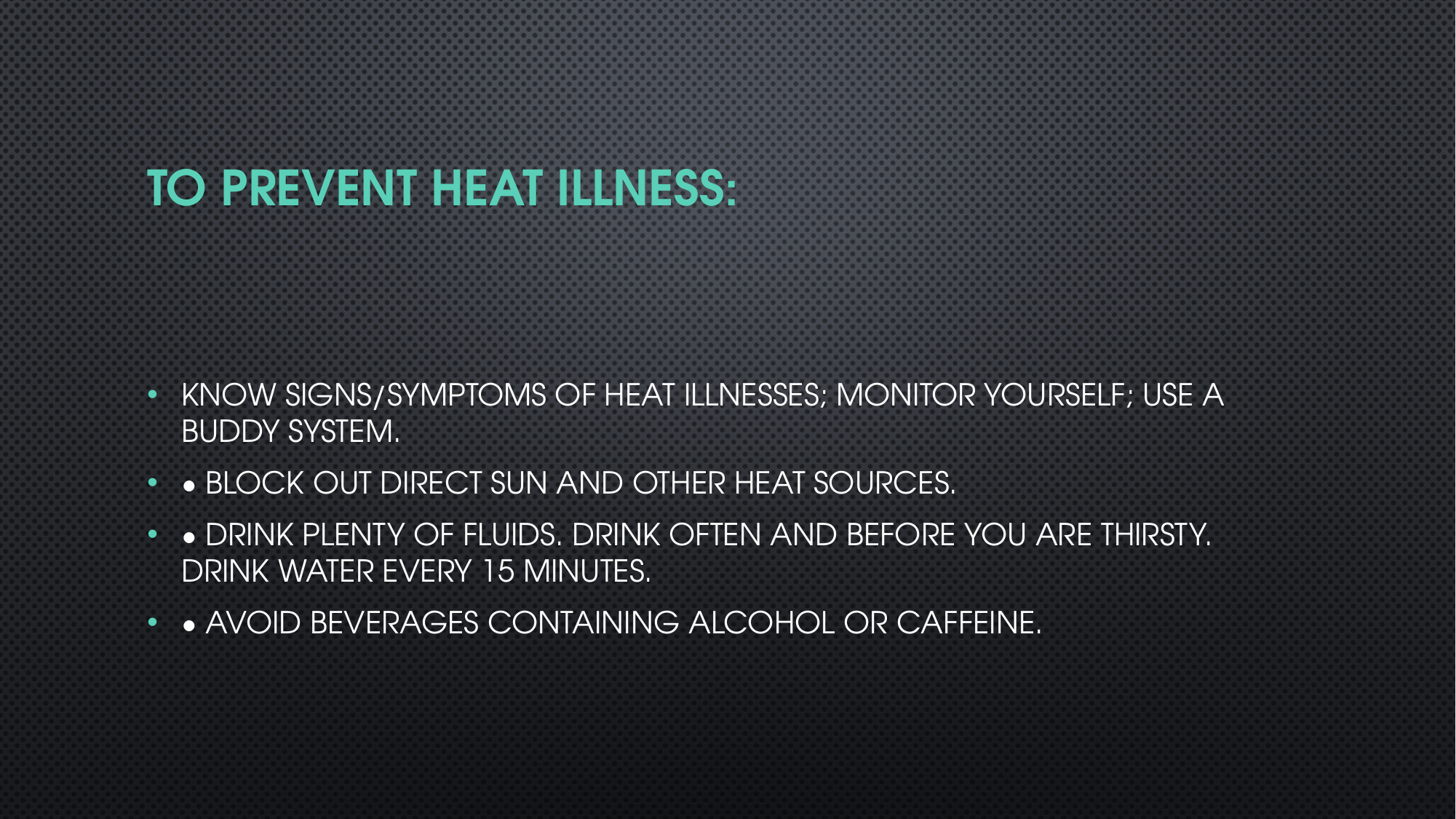

# To Prevent Heat Illness:

Know signs/symptoms of heat illnesses; monitor yourself; use a buddy system.
• Block out direct sun and other heat sources.
• Drink plenty of fluids. Drink often and BEFORE you are thirsty. Drink water every 15 minutes.
• Avoid beverages containing alcohol or caffeine.